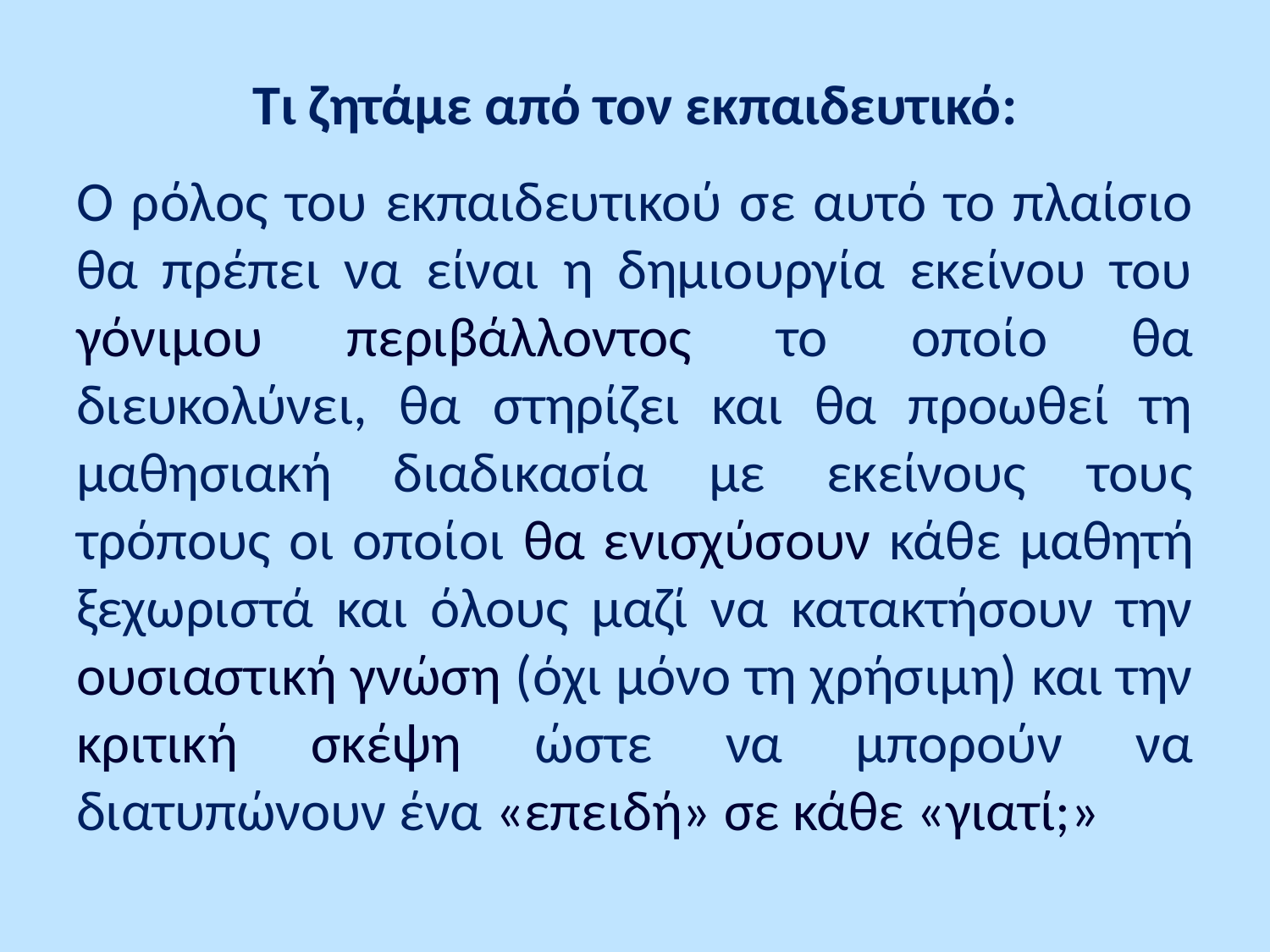

# Τι ζητάμε από τον εκπαιδευτικό:
Ο ρόλος του εκπαιδευτικού σε αυτό το πλαίσιο θα πρέπει να είναι η δημιουργία εκείνου του γόνιμου περιβάλλοντος το οποίο θα διευκολύνει, θα στηρίζει και θα προωθεί τη μαθησιακή διαδικασία με εκείνους τους τρόπους οι οποίοι θα ενισχύσουν κάθε μαθητή ξεχωριστά και όλους μαζί να κατακτήσουν την ουσιαστική γνώση (όχι μόνο τη χρήσιμη) και την κριτική σκέψη ώστε να μπορούν να διατυπώνουν ένα «επειδή» σε κάθε «γιατί;»